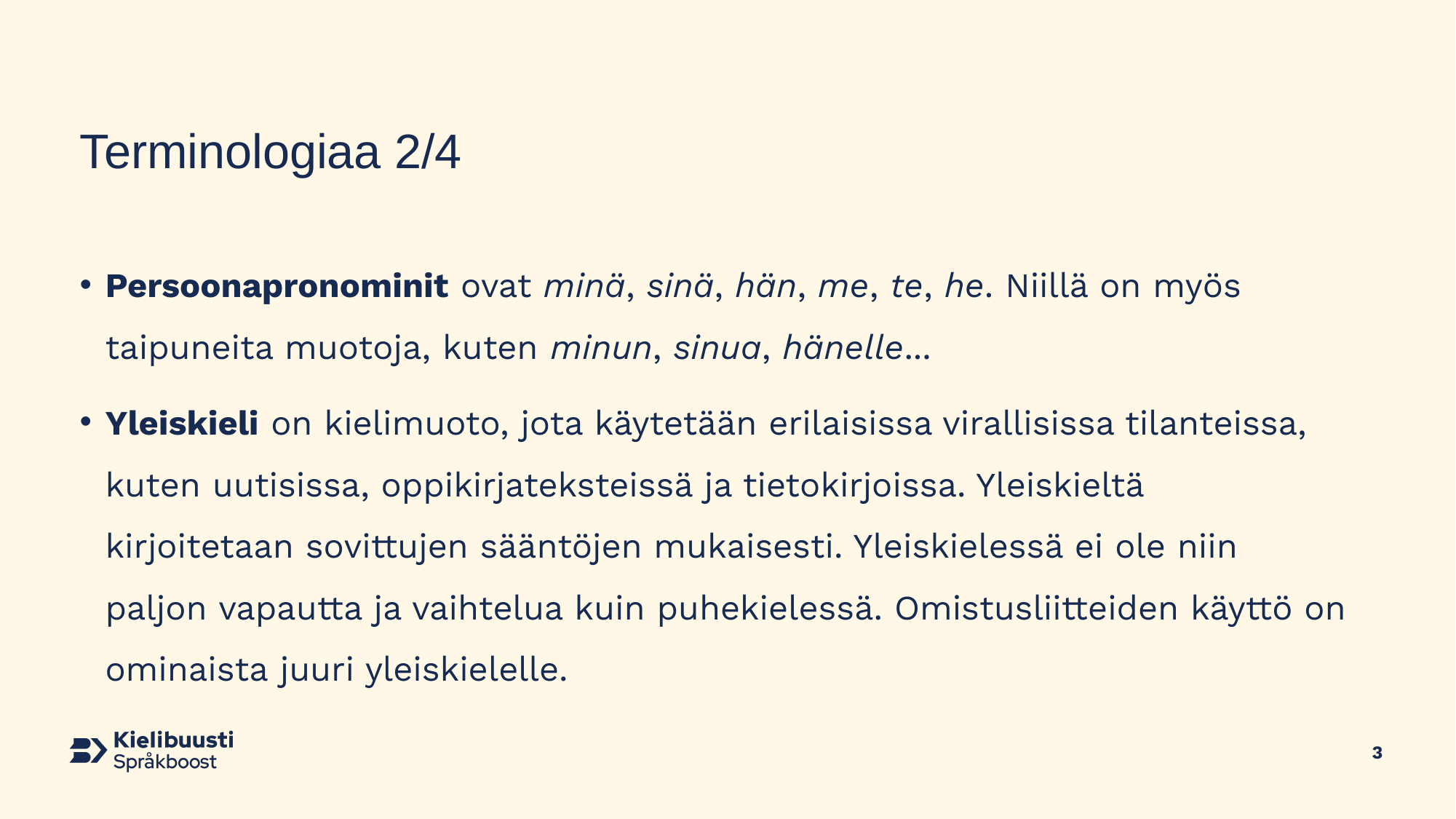

# Terminologiaa 2/4
Persoonapronominit ovat minä, sinä, hän, me, te, he. Niillä on myös taipuneita muotoja, kuten minun, sinua, hänelle...
Yleiskieli on kielimuoto, jota käytetään erilaisissa virallisissa tilanteissa, kuten uutisissa, oppikirjateksteissä ja tietokirjoissa. Yleiskieltä kirjoitetaan sovittujen sääntöjen mukaisesti. Yleiskielessä ei ole niin paljon vapautta ja vaihtelua kuin puhekielessä. Omistusliitteiden käyttö on ominaista juuri yleiskielelle.

3